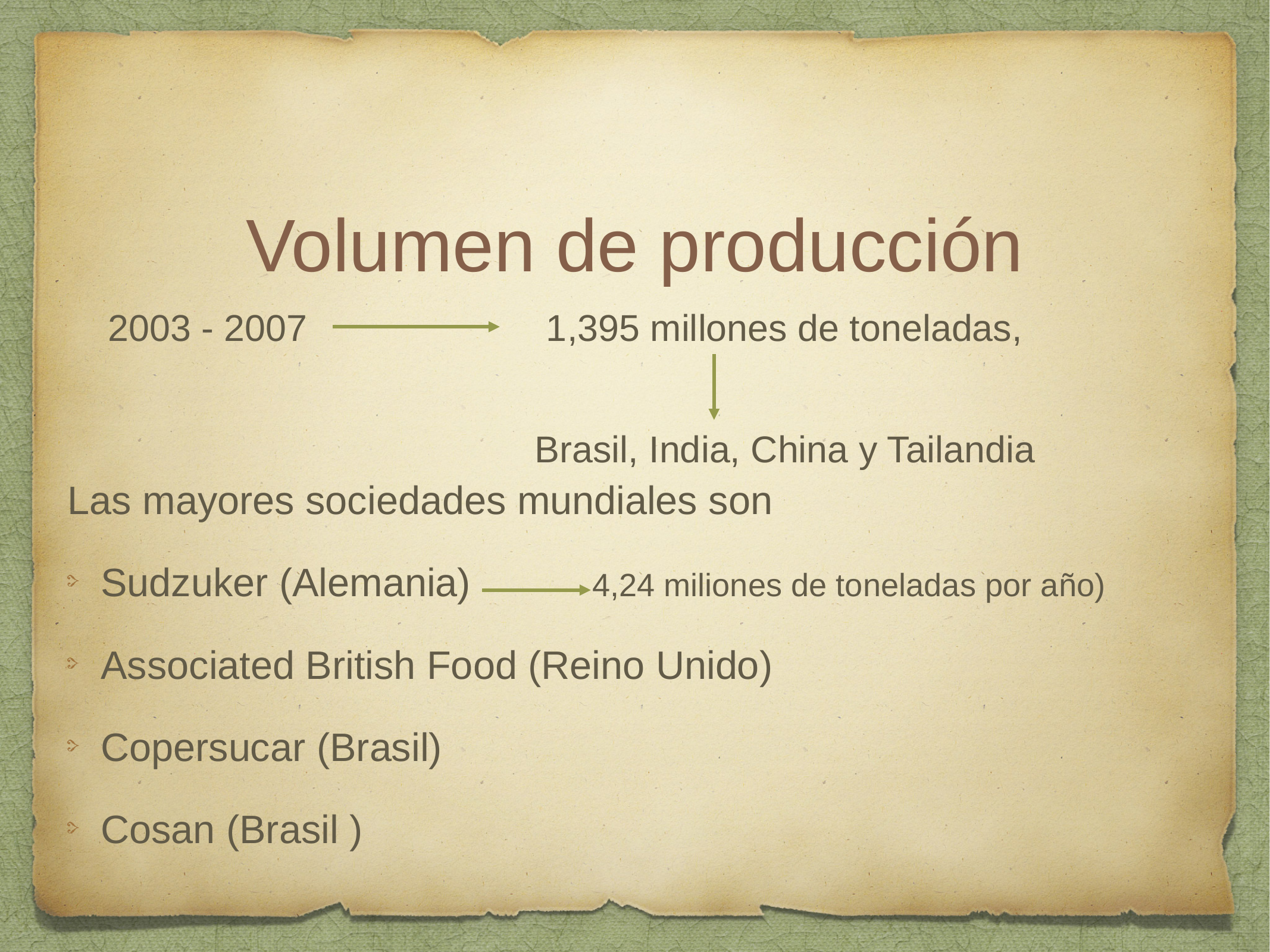

# Volumen de producción
2003 - 2007                       1,395 millones de toneladas,
                                         Brasil, India, China y Tailandia

Las mayores sociedades mundiales son
Sudzuker (Alemania)           4,24 miliones de toneladas por año)
Associated British Food (Reino Unido)
Copersucar (Brasil)
Cosan (Brasil )